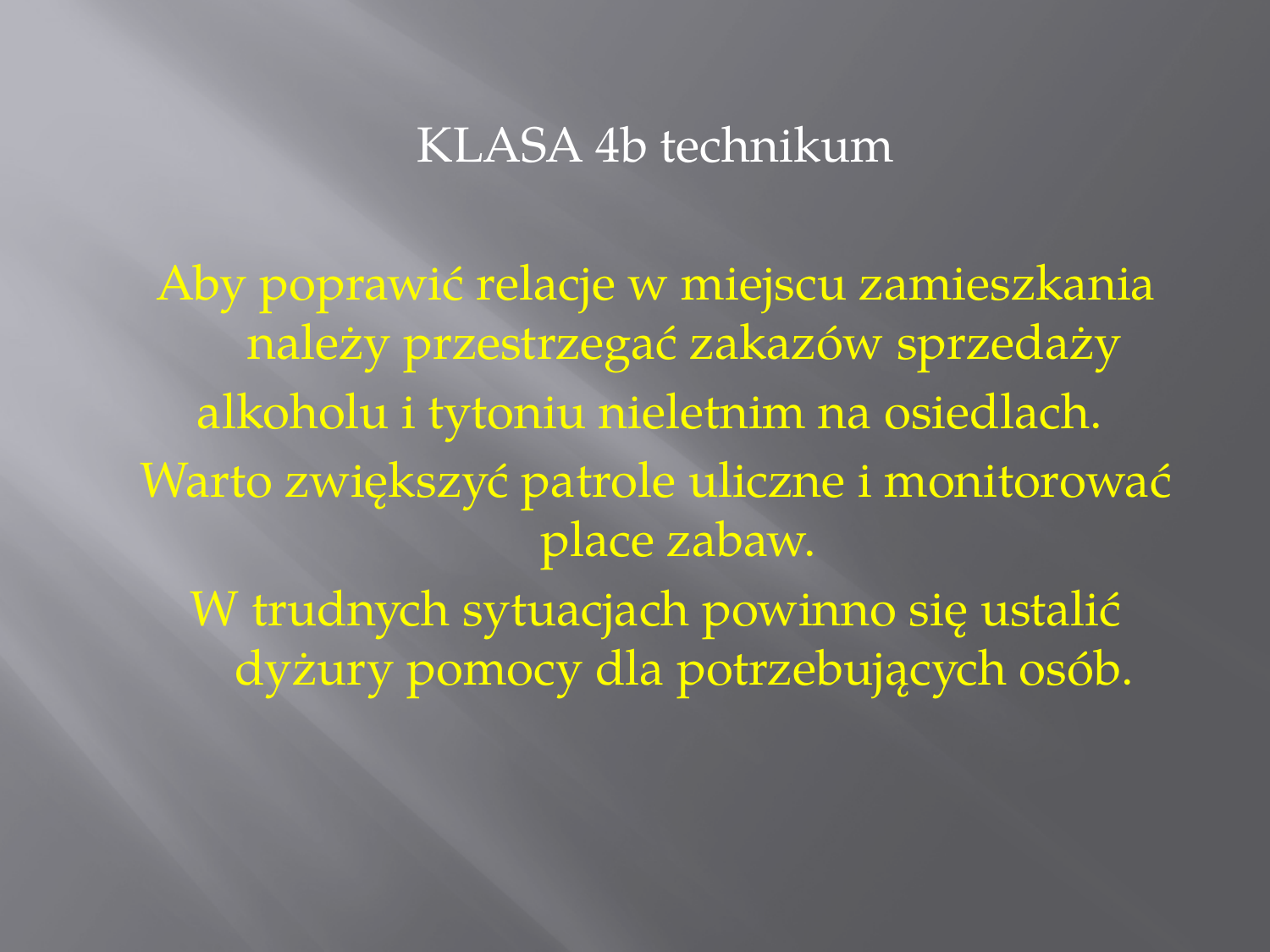

KLASA 4b technikum

Aby poprawić relacje w miejscu zamieszkania należy przestrzegać zakazów sprzedaży
alkoholu i tytoniu nieletnim na osiedlach.
Warto zwiększyć patrole uliczne i monitorować place zabaw.
W trudnych sytuacjach powinno się ustalić dyżury pomocy dla potrzebujących osób.